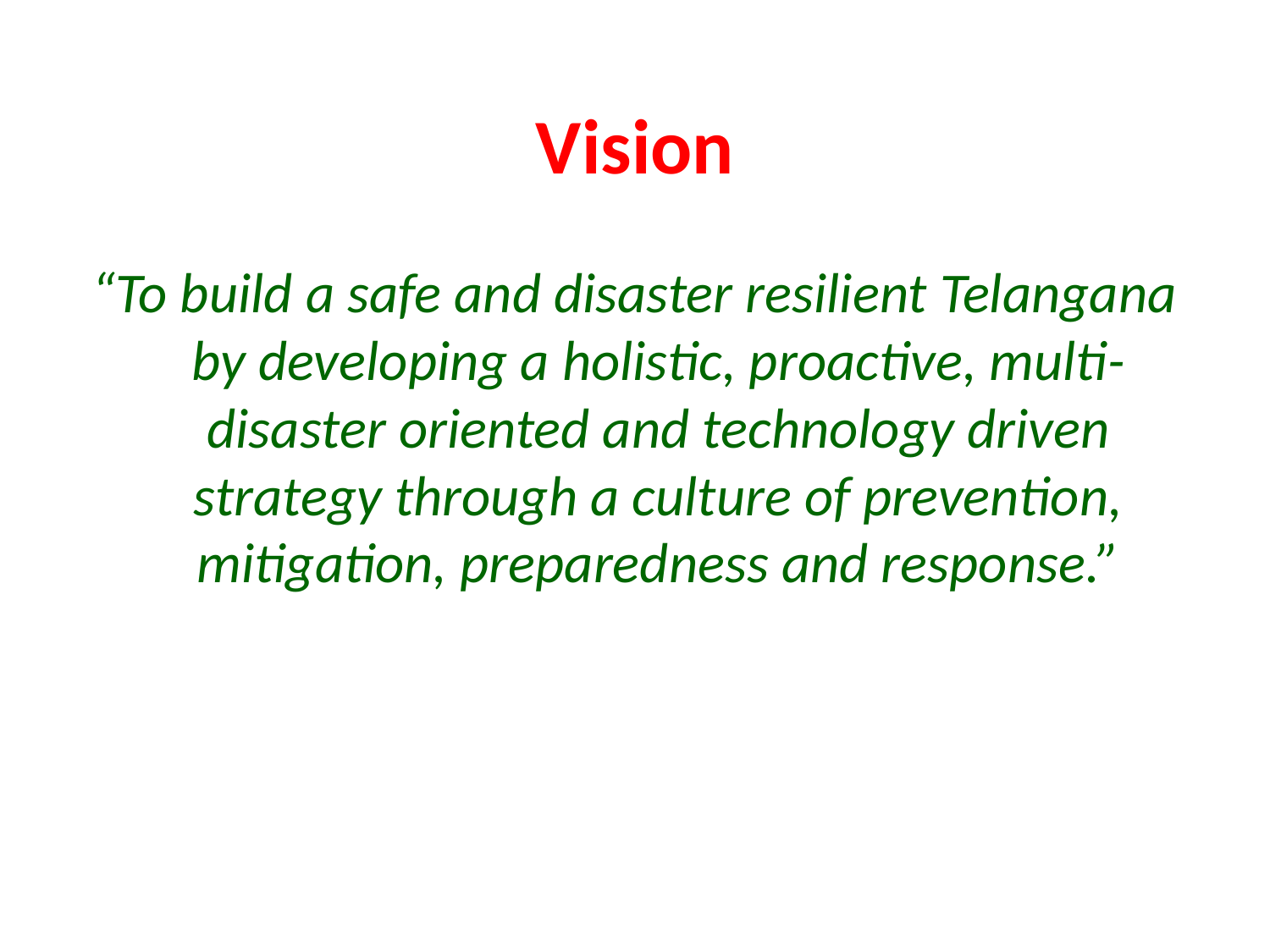

# Vision
“To build a safe and disaster resilient Telangana by developing a holistic, proactive, multi-disaster oriented and technology driven strategy through a culture of prevention, mitigation, preparedness and response.”